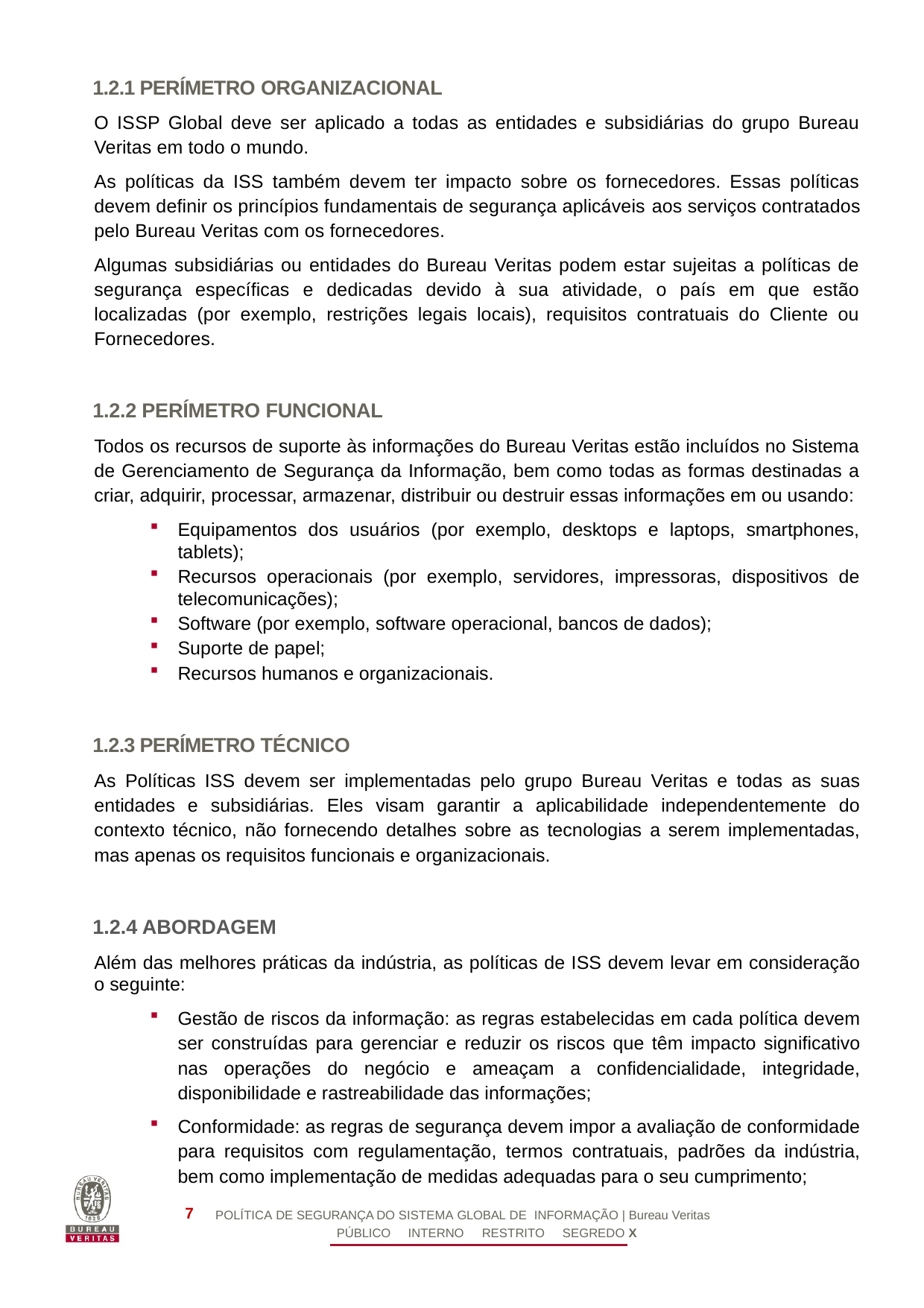

1.2.1 PERÍMETRO ORGANIZACIONAL
O ISSP Global deve ser aplicado a todas as entidades e subsidiárias do grupo Bureau Veritas em todo o mundo.
As políticas da ISS também devem ter impacto sobre os fornecedores. Essas políticas devem definir os princípios fundamentais de segurança aplicáveis ​​aos serviços contratados pelo Bureau Veritas com os fornecedores.
Algumas subsidiárias ou entidades do Bureau Veritas podem estar sujeitas a políticas de segurança específicas e dedicadas devido à sua atividade, o país em que estão localizadas (por exemplo, restrições legais locais), requisitos contratuais do Cliente ou Fornecedores.

1.2.2 PERÍMETRO FUNCIONAL
Todos os recursos de suporte às informações do Bureau Veritas estão incluídos no Sistema de Gerenciamento de Segurança da Informação, bem como todas as formas destinadas a criar, adquirir, processar, armazenar, distribuir ou destruir essas informações em ou usando:
Equipamentos dos usuários (por exemplo, desktops e laptops, smartphones, tablets);
Recursos operacionais (por exemplo, servidores, impressoras, dispositivos de telecomunicações);
Software (por exemplo, software operacional, bancos de dados);
Suporte de papel;
Recursos humanos e organizacionais.

1.2.3 PERÍMETRO TÉCNICO
As Políticas ISS devem ser implementadas pelo grupo Bureau Veritas e todas as suas entidades e subsidiárias. Eles visam garantir a aplicabilidade independentemente do contexto técnico, não fornecendo detalhes sobre as tecnologias a serem implementadas, mas apenas os requisitos funcionais e organizacionais.

1.2.4 ABORDAGEM
Além das melhores práticas da indústria, as políticas de ISS devem levar em consideração o seguinte:
Gestão de riscos da informação: as regras estabelecidas em cada política devem ser construídas para gerenciar e reduzir os riscos que têm impacto significativo nas operações do negócio e ameaçam a confidencialidade, integridade, disponibilidade e rastreabilidade das informações;
Conformidade: as regras de segurança devem impor a avaliação de conformidade para requisitos com regulamentação, termos contratuais, padrões da indústria, bem como implementação de medidas adequadas para o seu cumprimento;
7
POLÍTICA DE SEGURANÇA DO SISTEMA GLOBAL DE  INFORMAÇÃO | Bureau Veritas
PÚBLICO     INTERNO     RESTRITO     SEGREDO X